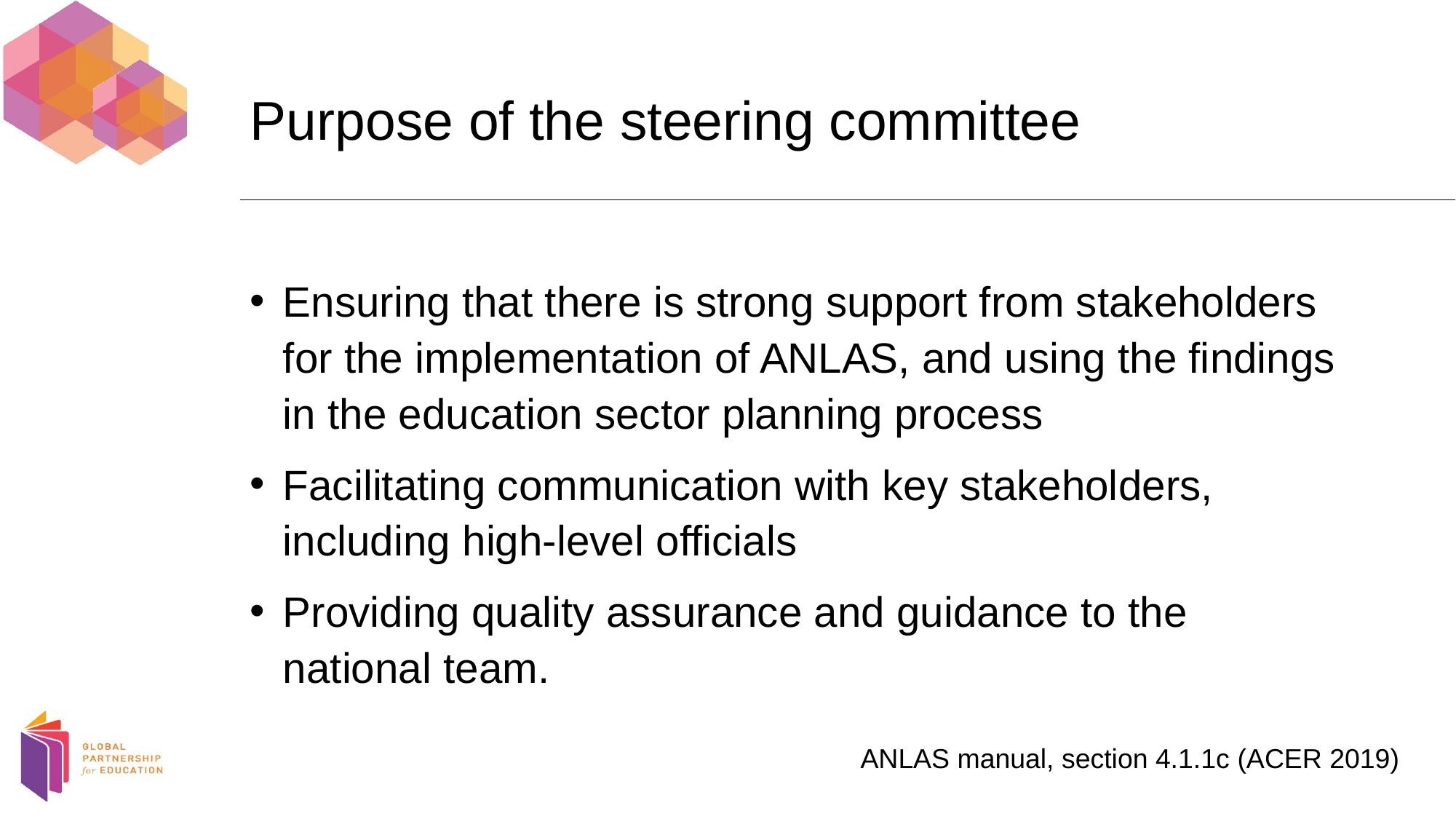

# Purpose of the steering committee
Ensuring that there is strong support from stakeholders for the implementation of ANLAS, and using the findings in the education sector planning process
Facilitating communication with key stakeholders, including high-level officials
Providing quality assurance and guidance to the national team.

ANLAS manual, section 4.1.1c (ACER 2019)